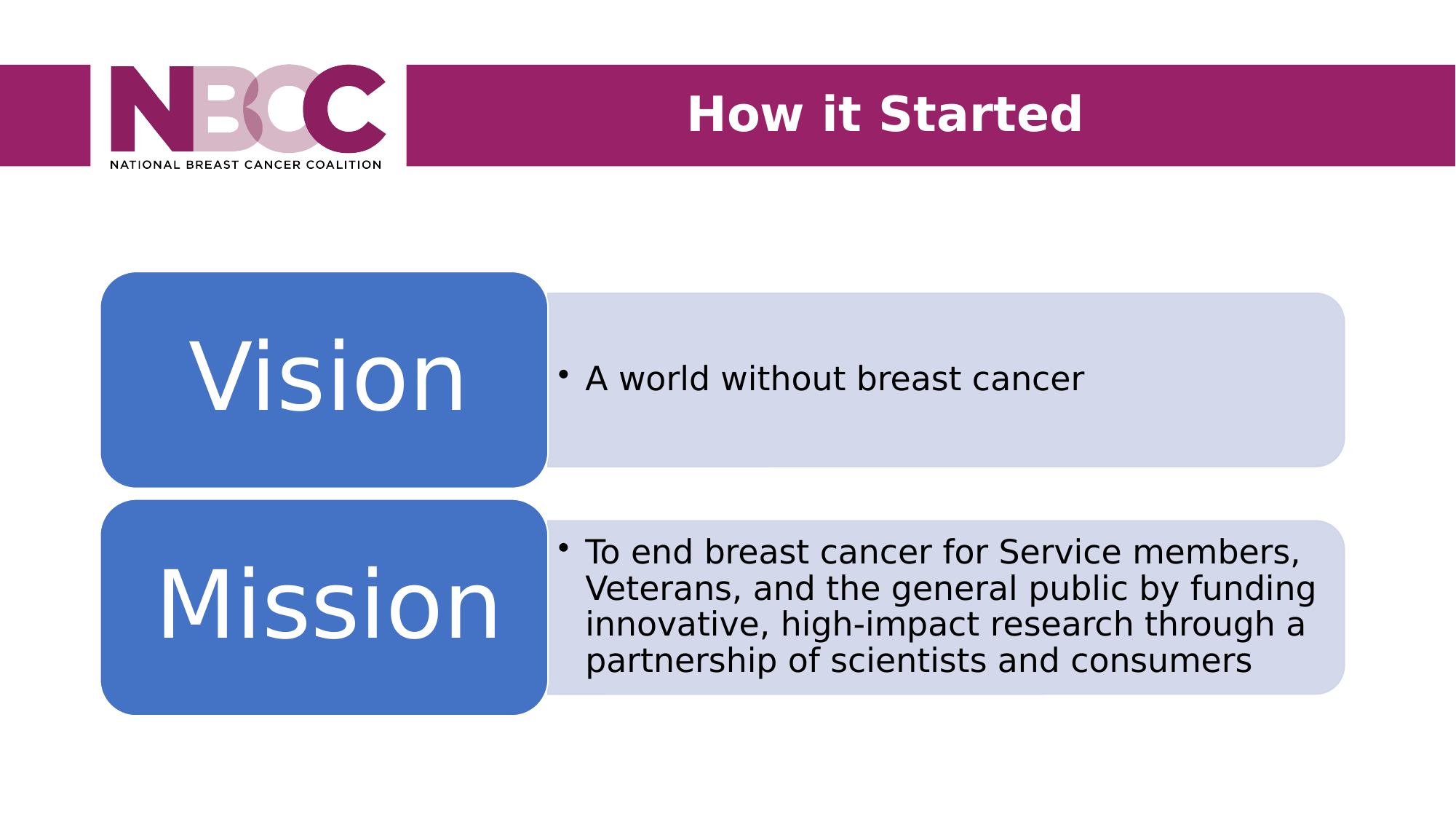

How it Started
A world without breast cancer​
Vision​
To end breast cancer for Service members, Veterans, and the general public by funding innovative, high-impact research through a partnership of scientists and consumers
Mission​